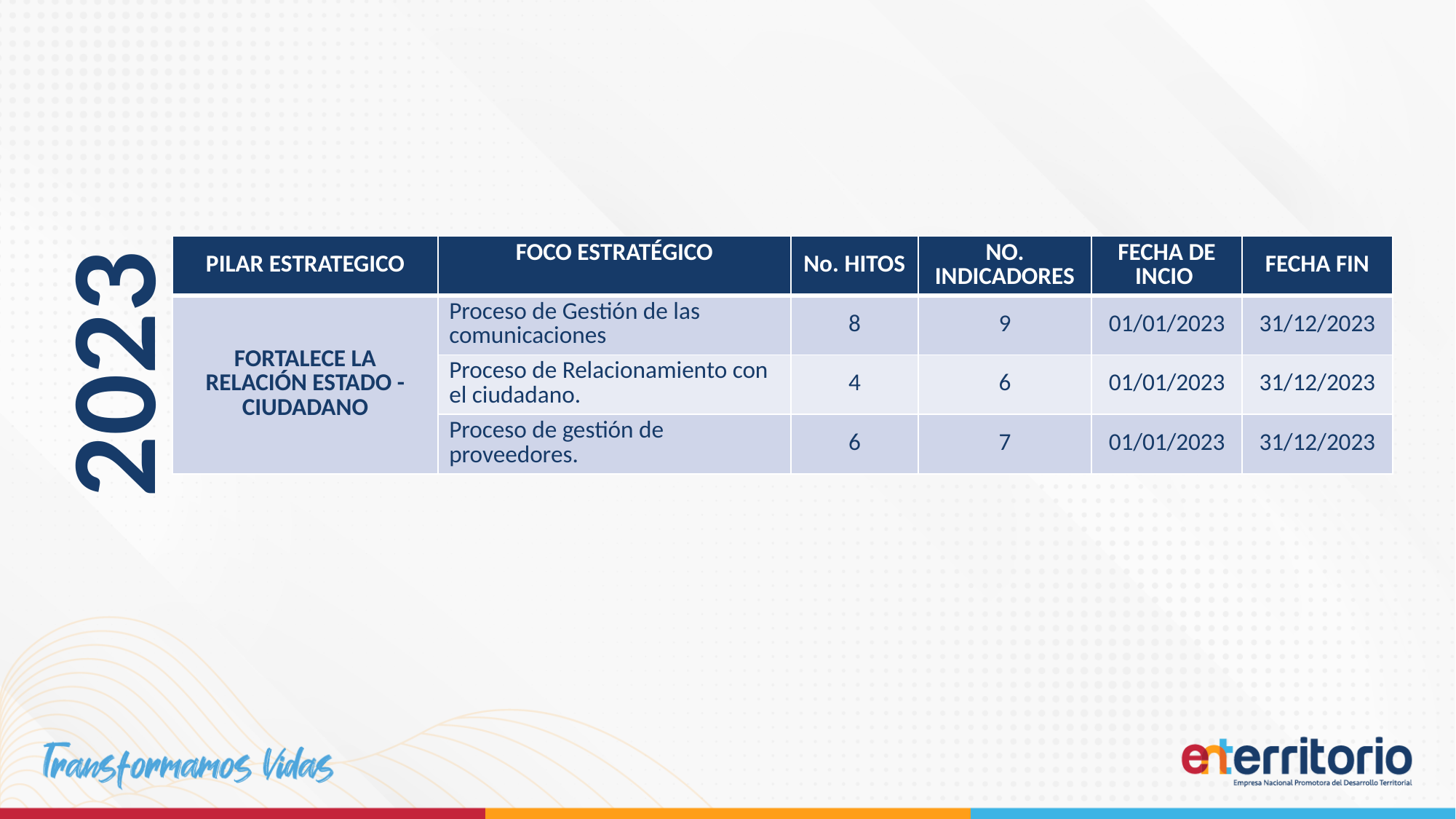

| PILAR ESTRATEGICO | FOCO ESTRATÉGICO | No. HITOS | NO. INDICADORES | FECHA DE INCIO | FECHA FIN |
| --- | --- | --- | --- | --- | --- |
| FORTALECE LA RELACIÓN ESTADO - CIUDADANO | Proceso de Gestión de las comunicaciones | 8 | 9 | 01/01/2023 | 31/12/2023 |
|  | Proceso de Relacionamiento con el ciudadano. | 4 | 6 | 01/01/2023 | 31/12/2023 |
|  | Proceso de gestión de proveedores. | 6 | 7 | 01/01/2023 | 31/12/2023 |
2023